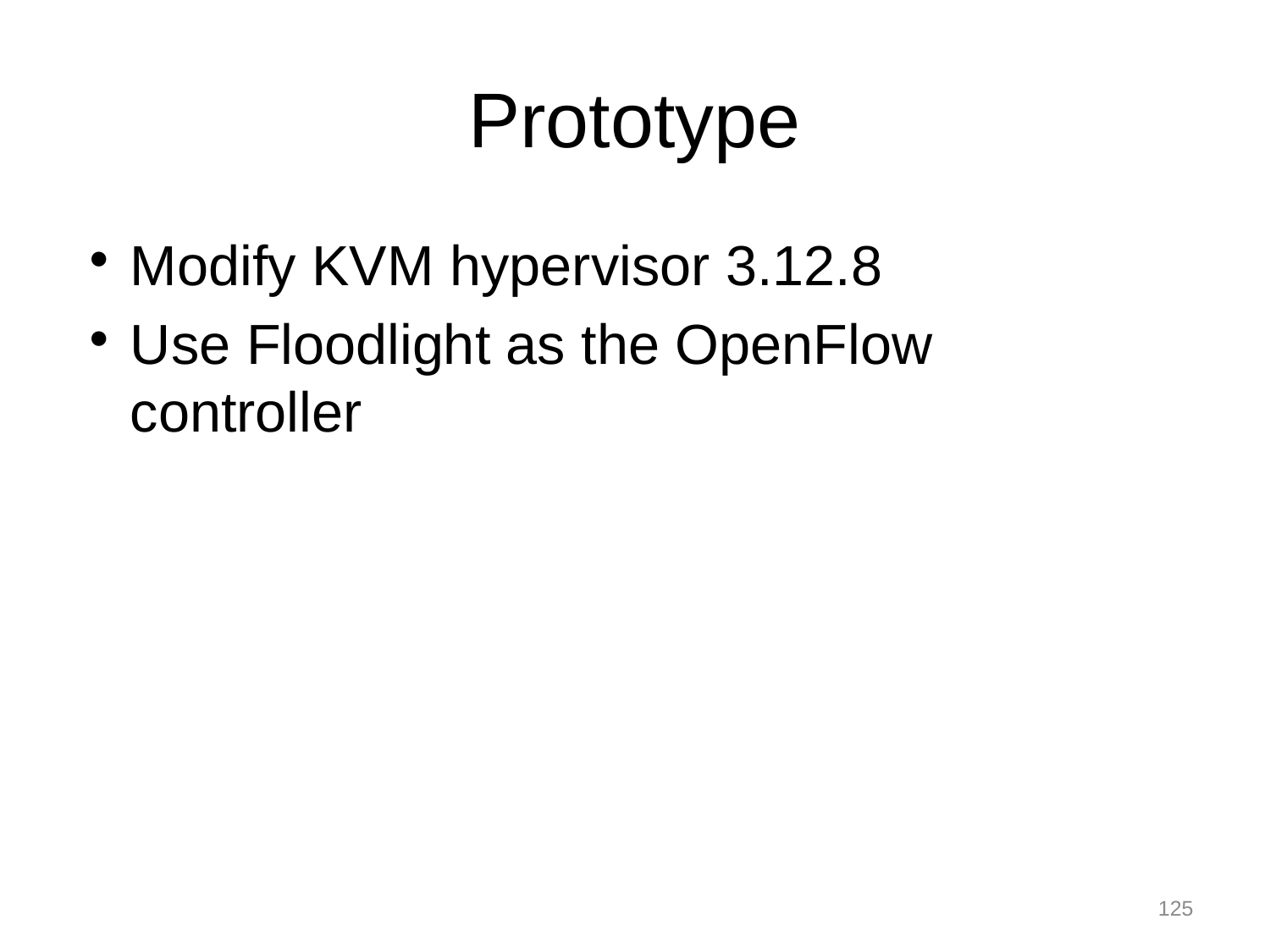

# Prototype
Modify KVM hypervisor 3.12.8
Use Floodlight as the OpenFlow controller
125